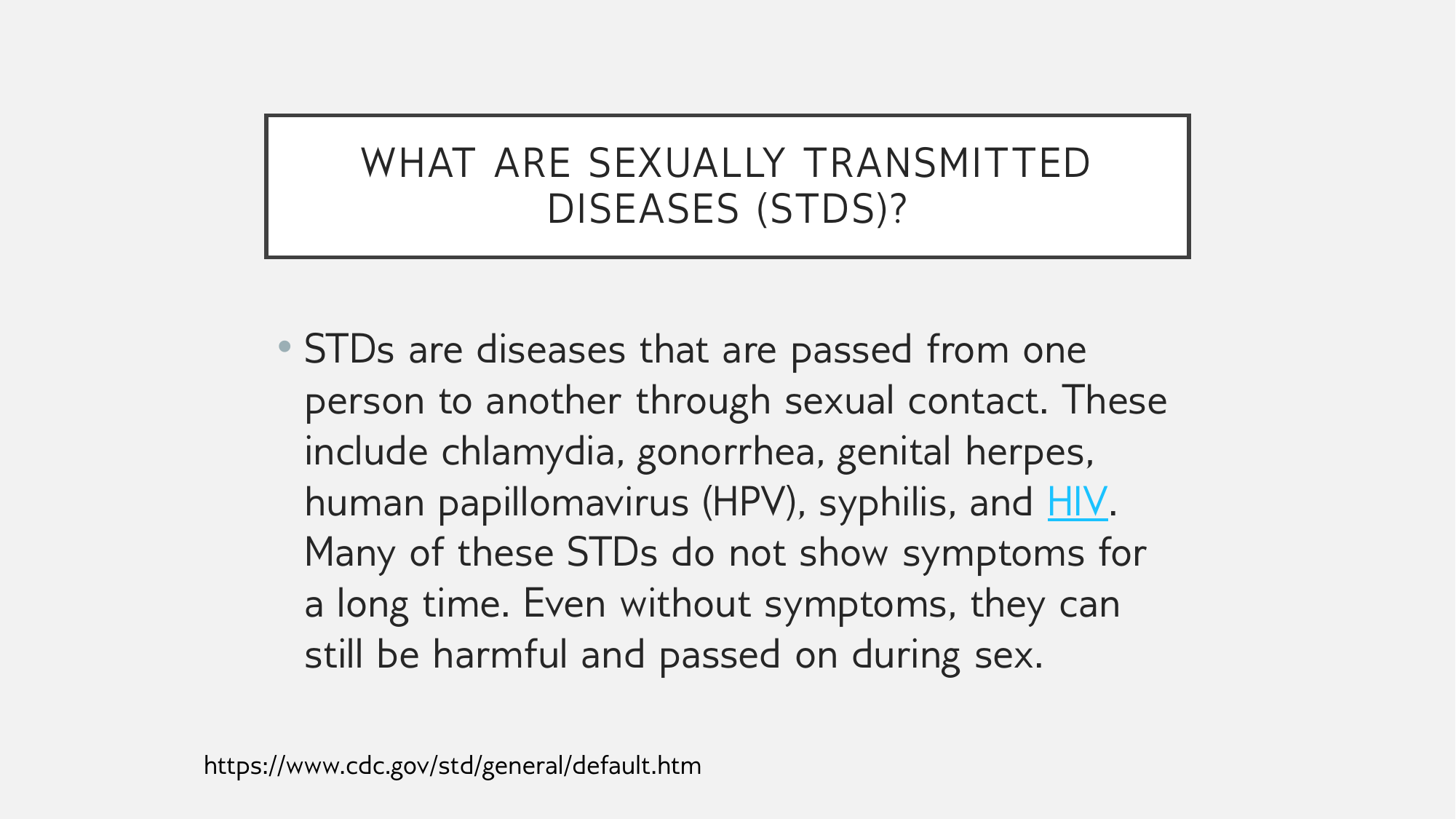

# What are sexually transmitted diseases (STDs)?
STDs are diseases that are passed from one person to another through sexual contact. These include chlamydia, gonorrhea, genital herpes, human papillomavirus (HPV), syphilis, and HIV. Many of these STDs do not show symptoms for a long time. Even without symptoms, they can still be harmful and passed on during sex.
https://www.cdc.gov/std/general/default.htm